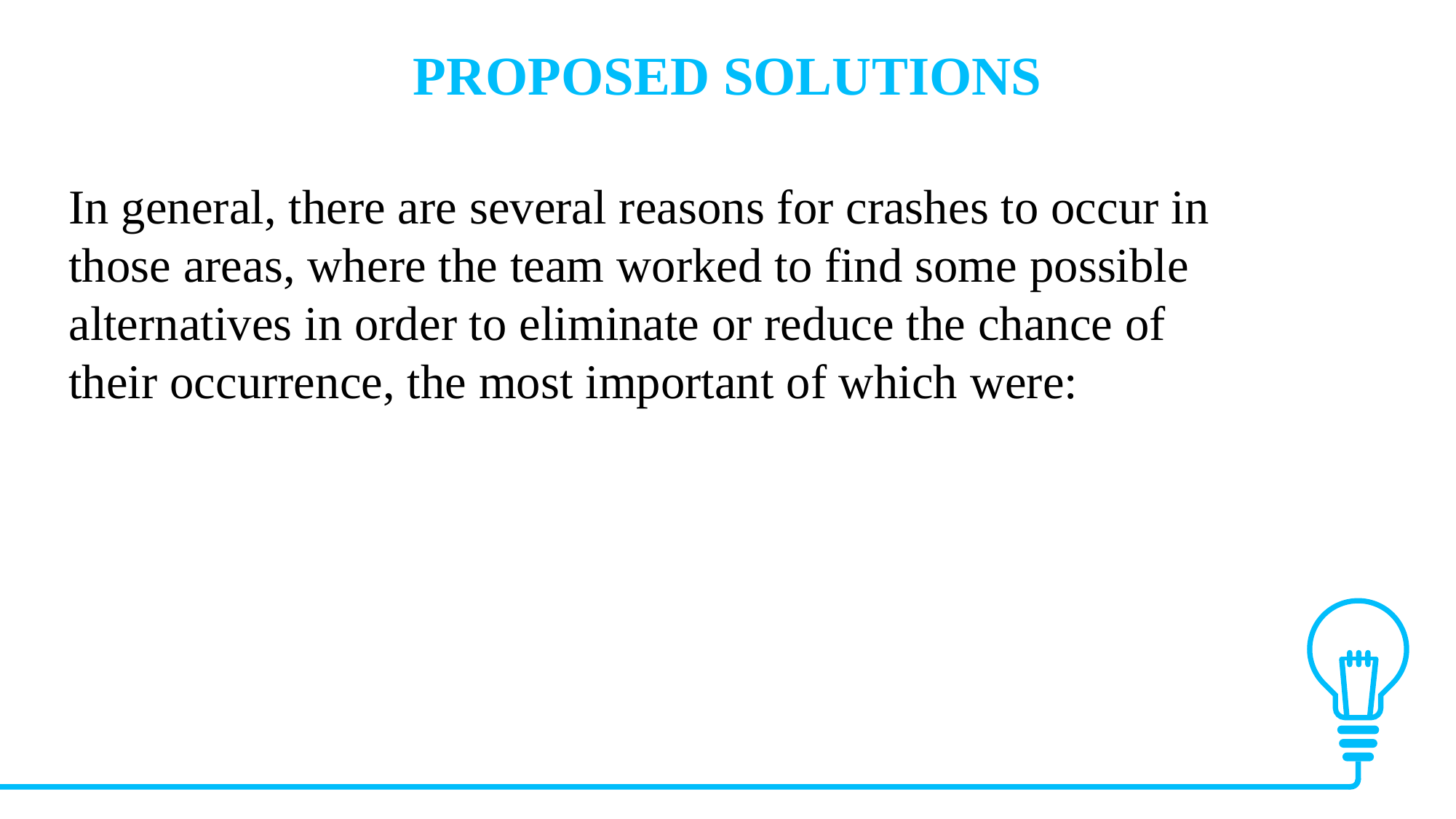

PROPOSED SOLUTIONS
In general, there are several reasons for crashes to occur in those areas, where the team worked to find some possible alternatives in order to eliminate or reduce the chance of their occurrence, the most important of which were: